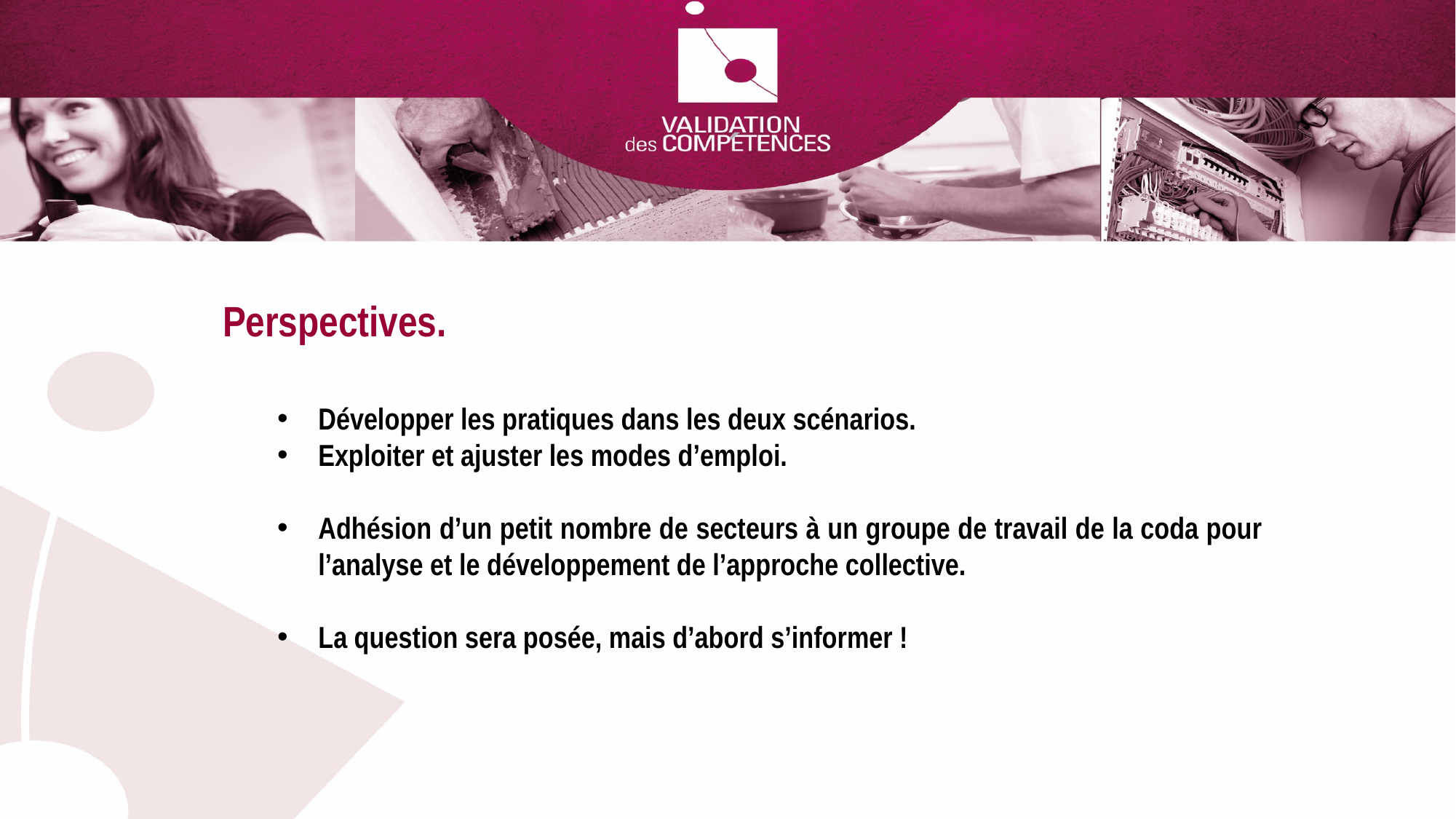

Perspectives.

Développer les pratiques dans les deux scénarios.
Exploiter et ajuster les modes d’emploi.

Adhésion d’un petit nombre de secteurs à un groupe de travail de la coda pour l’analyse et le développement de l’approche collective.

La question sera posée, mais d’abord s’informer !